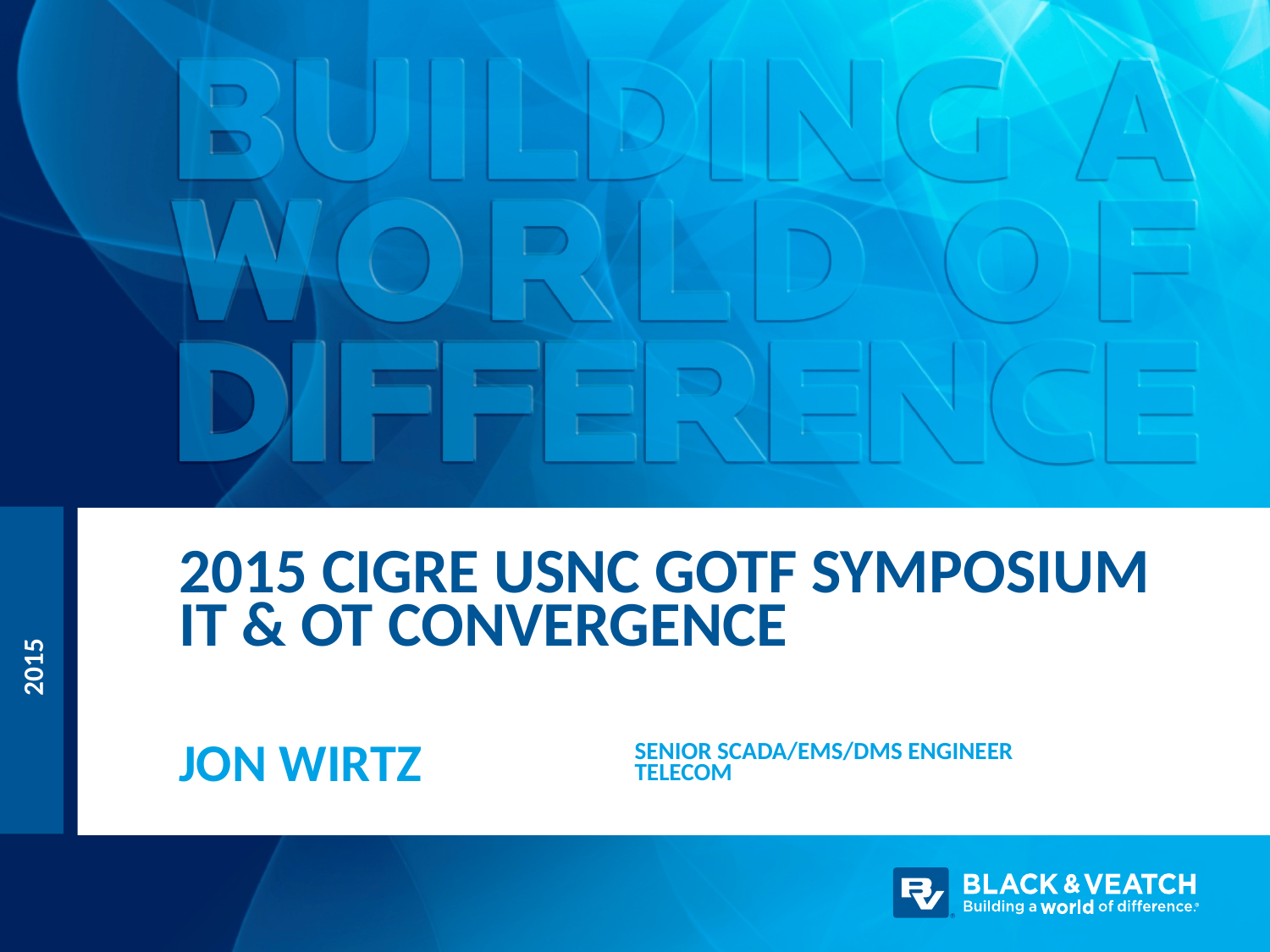

# 2015 CIGRE USNC GOTF Symposium IT & OT CONVERGENCE
 2015
Senior Scada/ems/dms engineer
telecom
Jon Wirtz